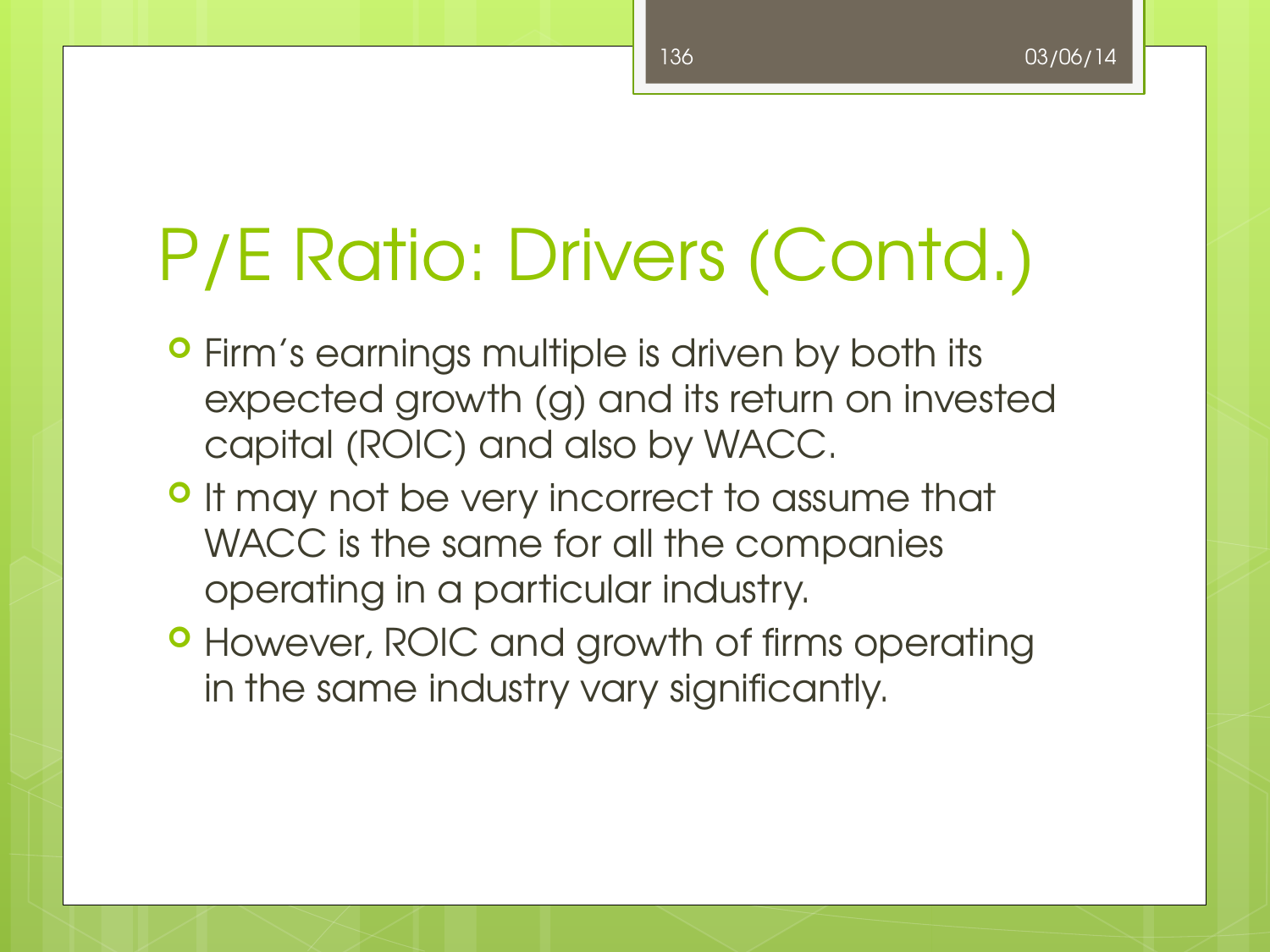

136
03/06/14
# P/E Ratio: Drivers (Contd.)
Firm’s earnings multiple is driven by both its expected growth (g) and its return on invested capital (ROIC) and also by WACC.
It may not be very incorrect to assume that WACC is the same for all the companies operating in a particular industry.
However, ROIC and growth of firms operating in the same industry vary significantly.